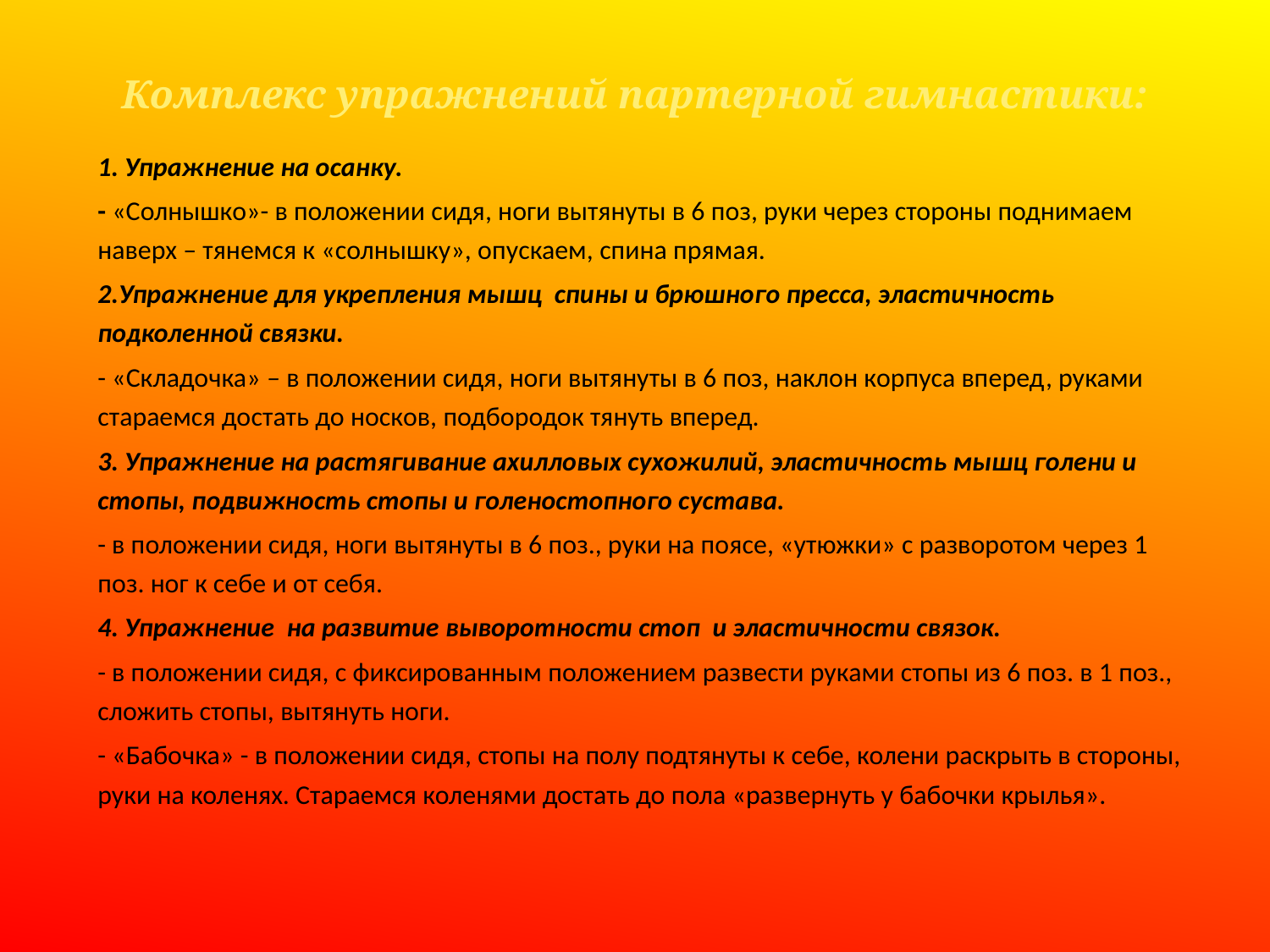

# Комплекс упражнений партерной гимнастики:
1. Упражнение на осанку.
- «Солнышко»- в положении сидя, ноги вытянуты в 6 поз, руки через стороны поднимаем наверх – тянемся к «солнышку», опускаем, спина прямая.
2.Упражнение для укрепления мышц  спины и брюшного пресса, эластичность подколенной связки.
- «Складочка» – в положении сидя, ноги вытянуты в 6 поз, наклон корпуса вперед, руками стараемся достать до носков, подбородок тянуть вперед.
3. Упражнение на растягивание ахилловых сухожилий, эластичность мышц голени и стопы, подвижность стопы и голеностопного сустава.
- в положении сидя, ноги вытянуты в 6 поз., руки на поясе, «утюжки» с разворотом через 1 поз. ног к себе и от себя.
4. Упражнение  на развитие выворотности стоп  и эластичности связок.
- в положении сидя, с фиксированным положением развести руками стопы из 6 поз. в 1 поз., сложить стопы, вытянуть ноги.
- «Бабочка» - в положении сидя, стопы на полу подтянуты к себе, колени раскрыть в стороны, руки на коленях. Стараемся коленями достать до пола «развернуть у бабочки крылья».